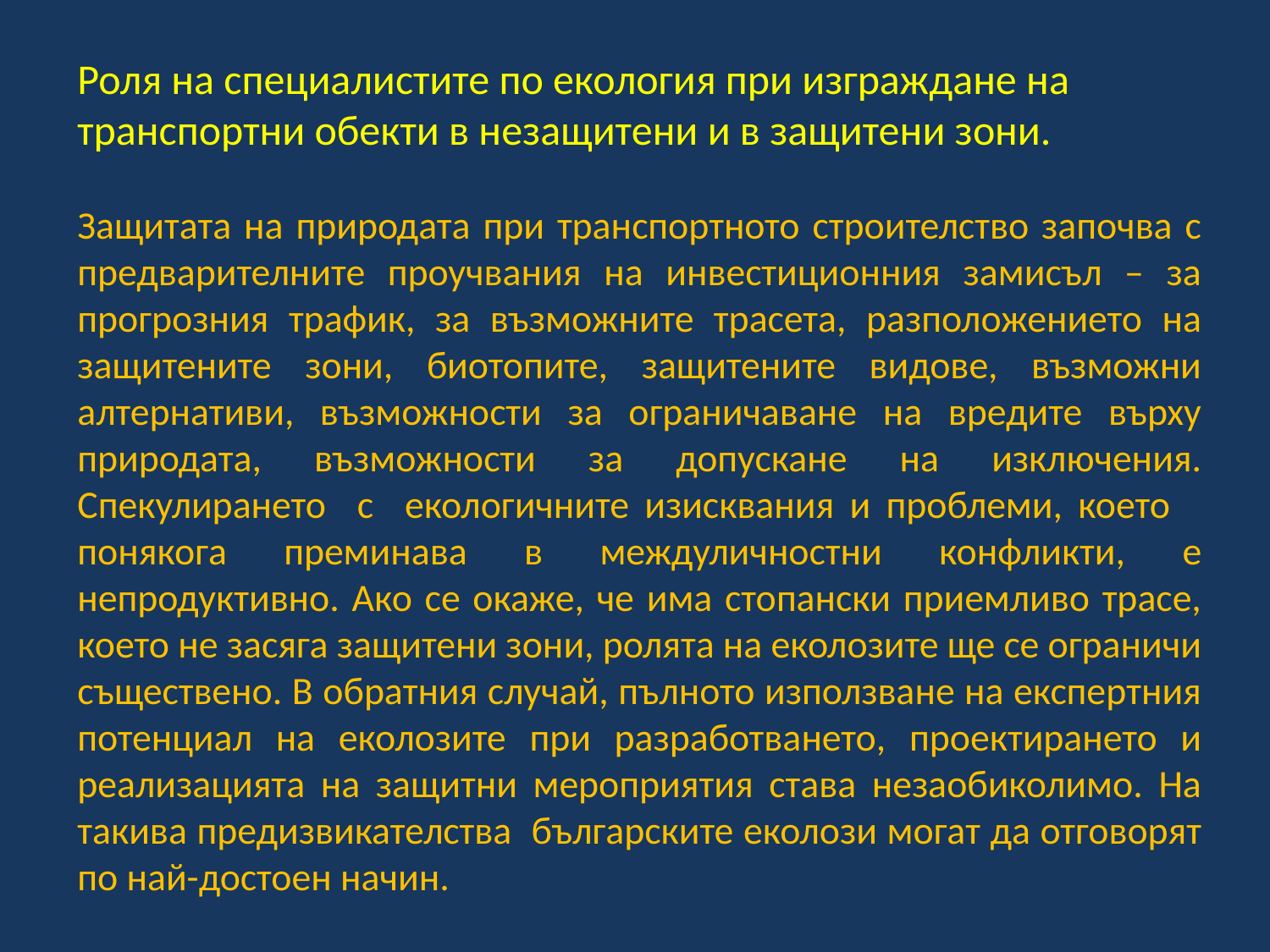

Роля на специалистите по екология при изграждане на транспортни обекти в незащитени и в защитени зони.

Защитата на природата при транспортното строителство започва с предварителните проучвания на инвестиционния замисъл – за прогрозния трафик, за възможните трасета, разположението на защитените зони, биотопите, защитените видове, възможни алтернативи, възможности за ограничаване на вредите върху природата, възможности за допускане на изключения. Спекулирането  с  екологичните изисквания и проблеми, което   понякога преминава в междуличностни конфликти, е непродуктивно. Ако се окаже, че има стопански приемливо трасе, което не засяга защитени зони, ролята на еколозите ще се ограничи съществено. В обратния случай, пълното използване на експертния потенциал на еколозите при разработването, проектирането и реализацията на защитни мероприятия става незаобиколимо. На такива предизвикателства  българските еколози могат да отговорят по най-достоен начин.